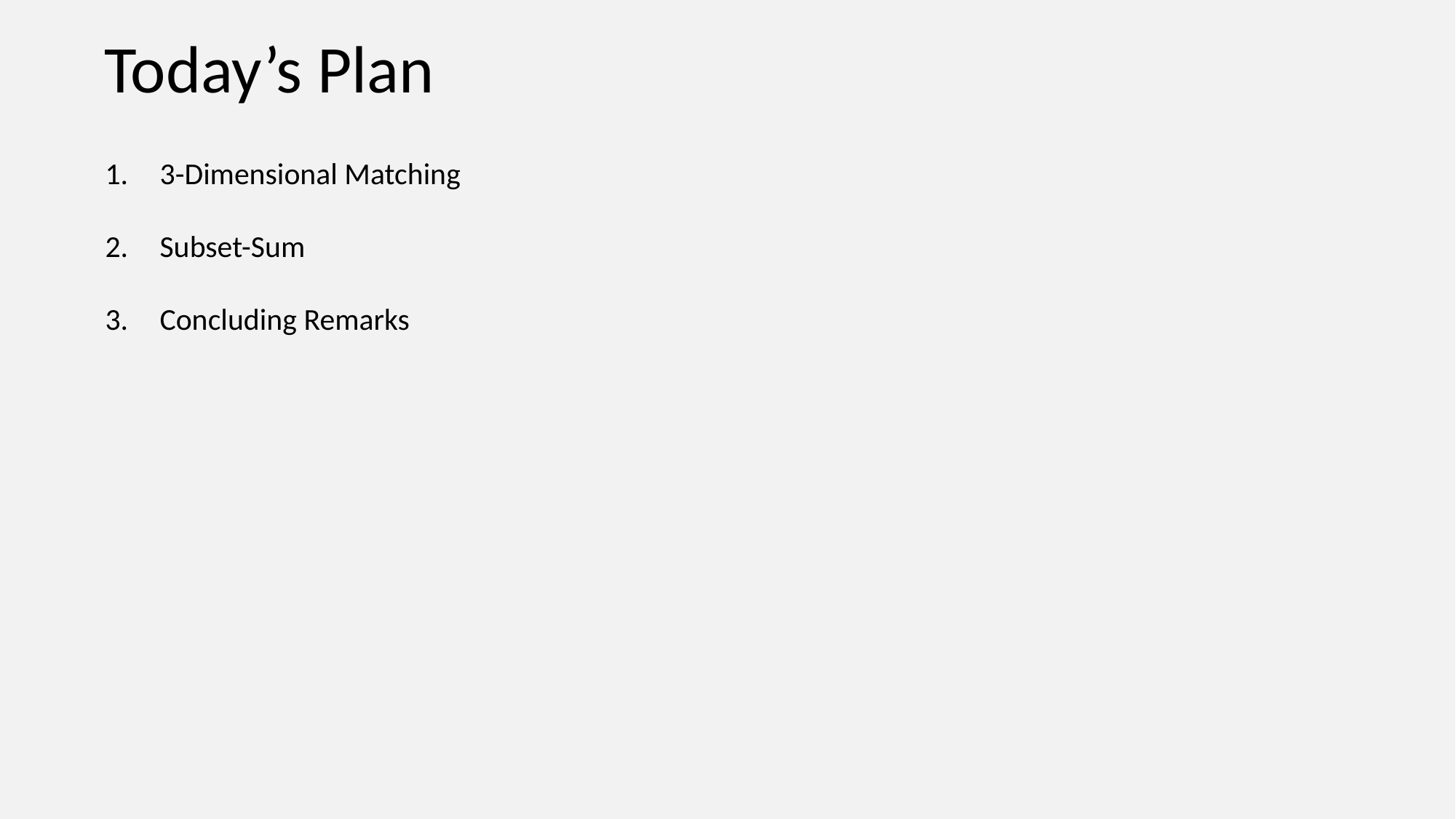

# Today’s Plan
3-Dimensional Matching

Subset-Sum

Concluding Remarks